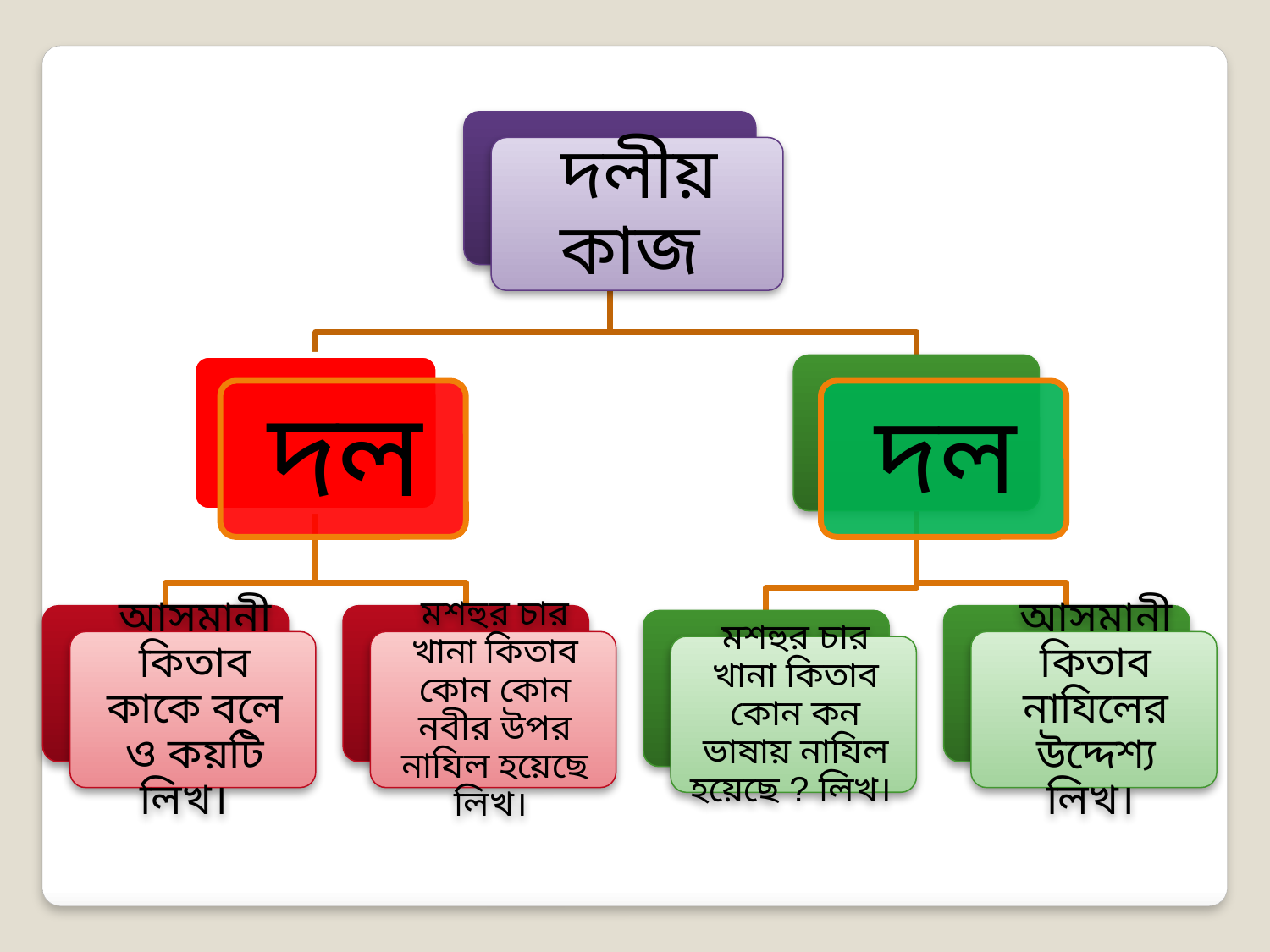

দলীয় কাজ
দল
আসমানী কিতাব কাকে বলে ও কয়টি লিখ।
মশহুর চার খানা কিতাব কোন কোন নবীর উপর নাযিল হয়েছে লিখ।
দল
মশহুর চার খানা কিতাব কোন কন ভাষায় নাযিল হয়েছে ? লিখ।
আসমানী কিতাব নাযিলের উদ্দেশ্য লিখ।